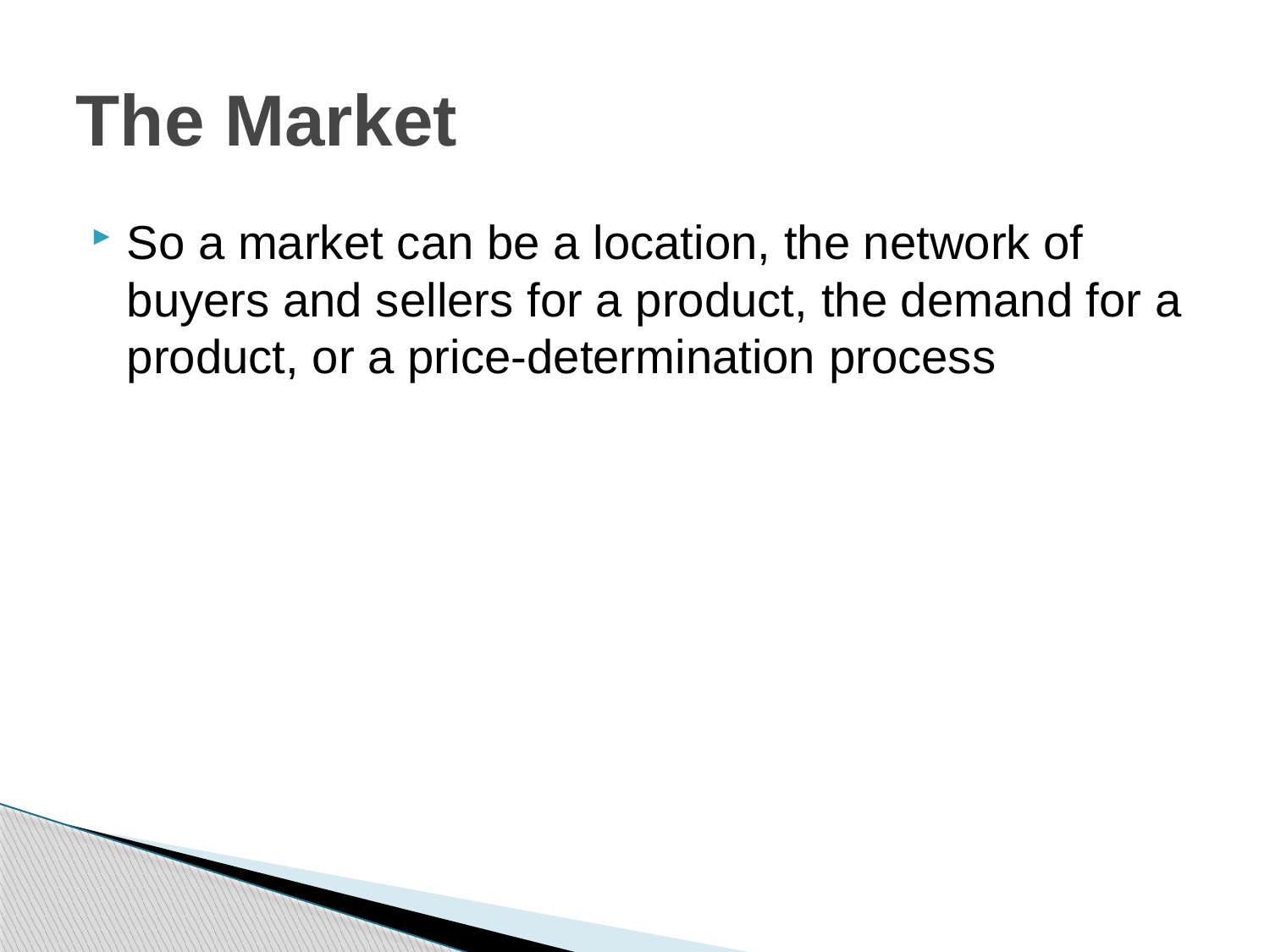

# The Market
So a market can be a location, the network of buyers and sellers for a product, the demand for a product, or a price-determination process